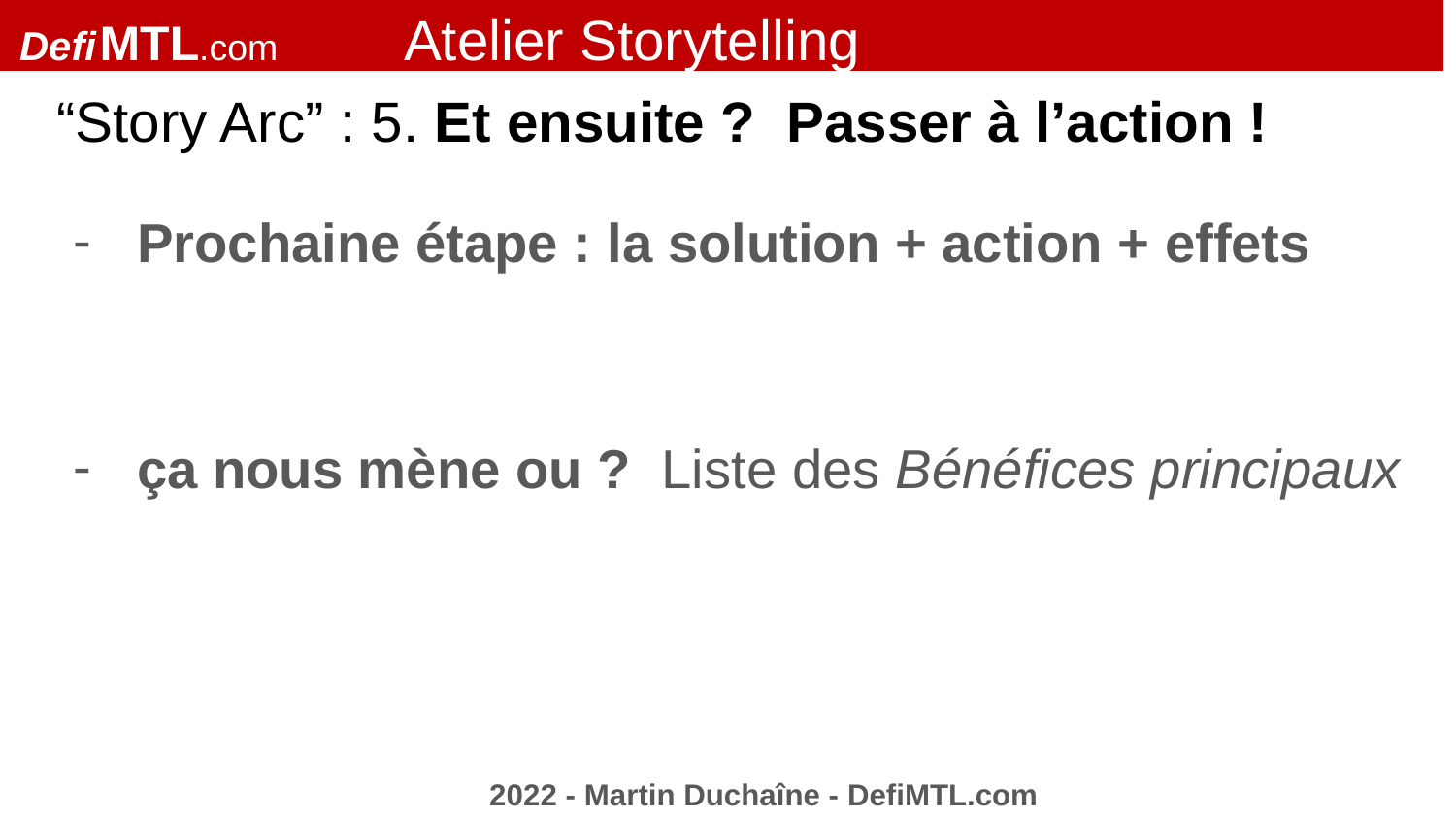

Defi MTL.com       Atelier Storytelling
# “Story Arc” : 5. Et ensuite ?  Passer à l’action !
Prochaine étape : la solution + action + effets

ça nous mène ou ?  Liste des Bénéfices principaux

2022 - Martin Duchaîne - DefiMTL.com